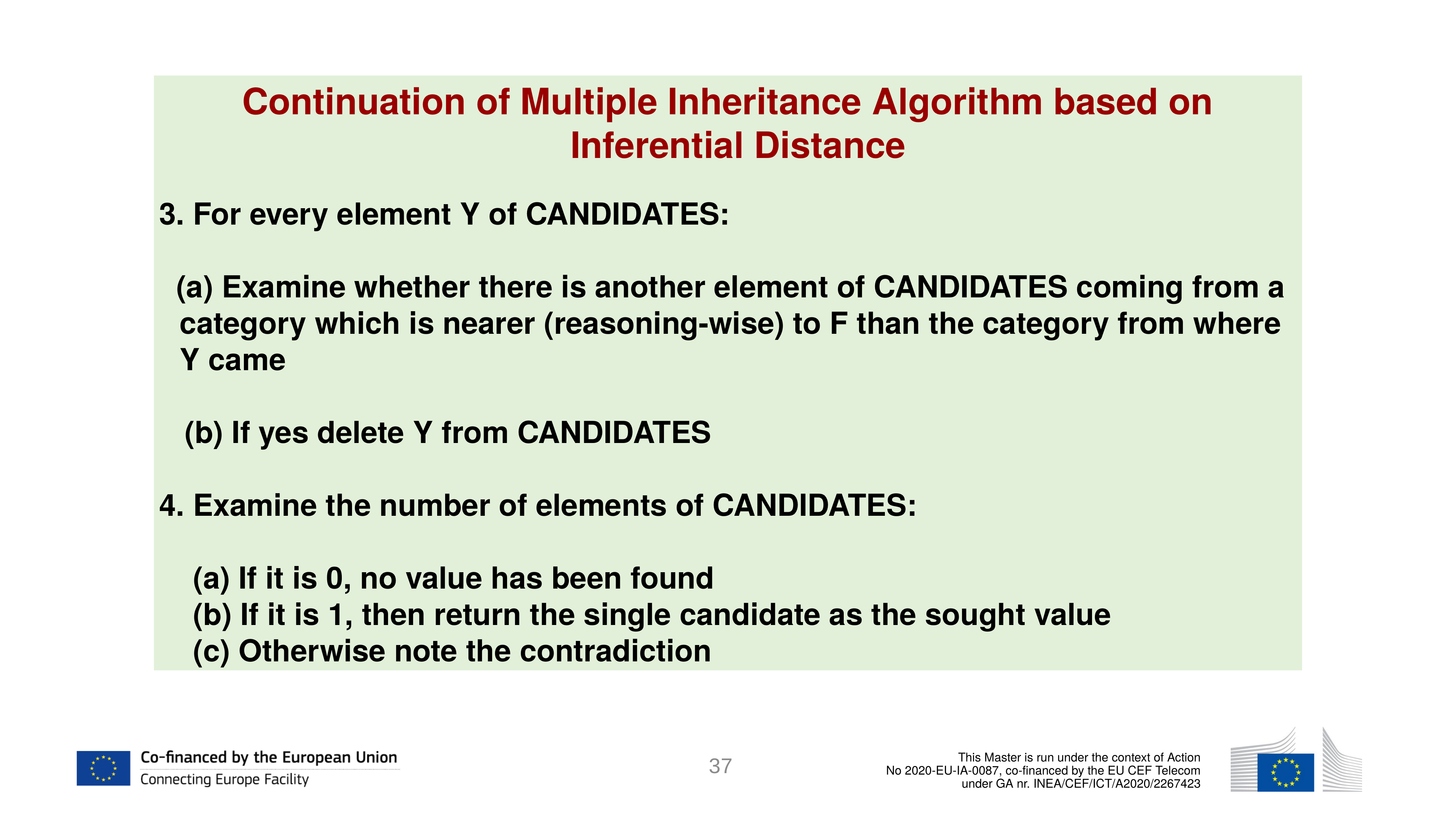

Continuation of Multiple Inheritance Algorithm based on Inferential Distance

3. For every element Y of CANDIDATES:

  (a) Examine whether there is another element of CANDIDATES coming from a category which is nearer (reasoning-wise) to F than the category from where Y came

   (b) If yes delete Υ from CANDIDATES

4. Examine the number of elements of CANDIDATES:

    (a) If it is 0, no value has been found
    (b) If it is 1, then return the single candidate as the sought value
    (c) Otherwise note the contradiction
37